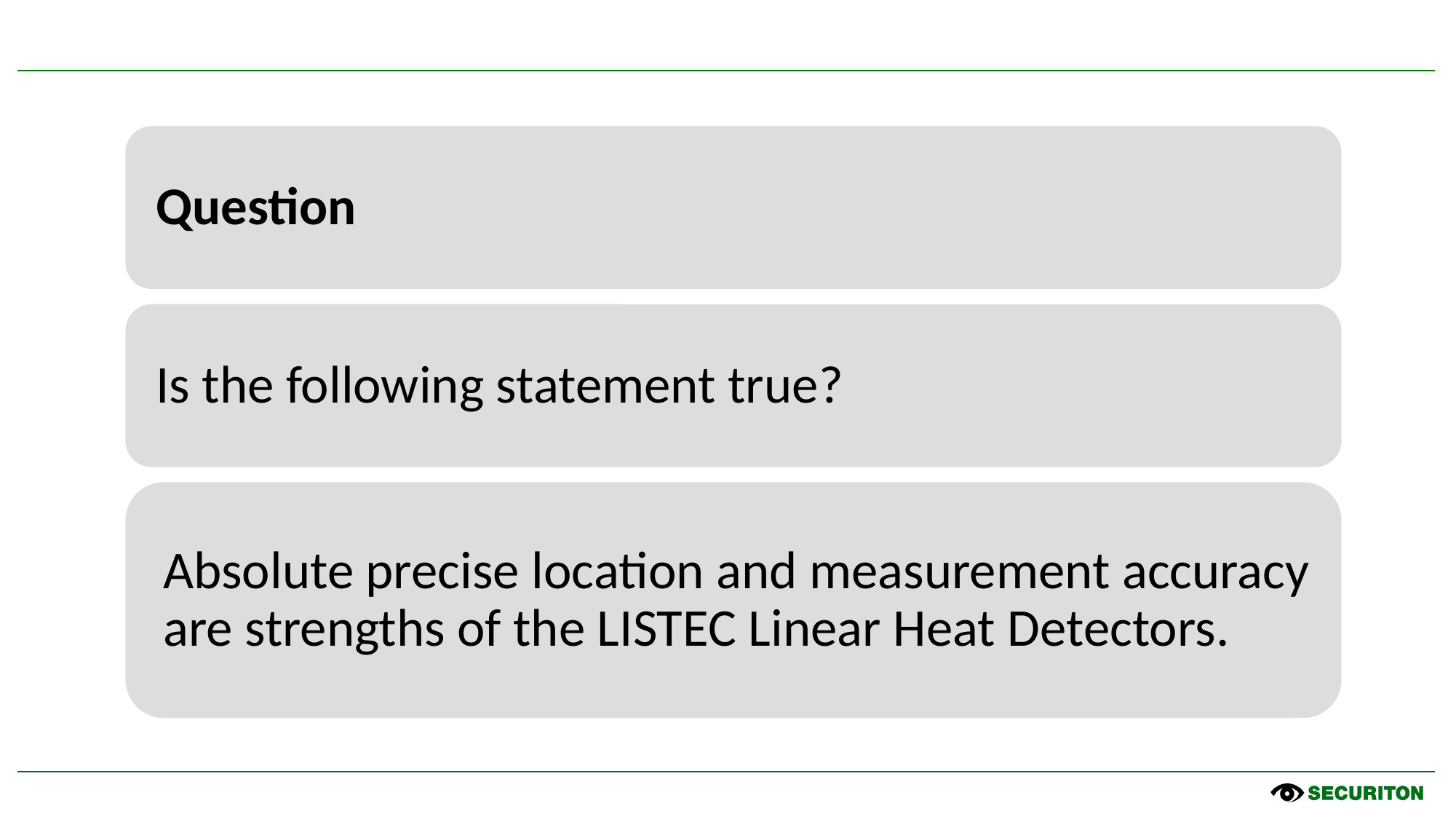

#
Question
Is the following statement true?
Absolute precise location and measurement accuracy are strengths of the LISTEC Linear Heat Detectors.